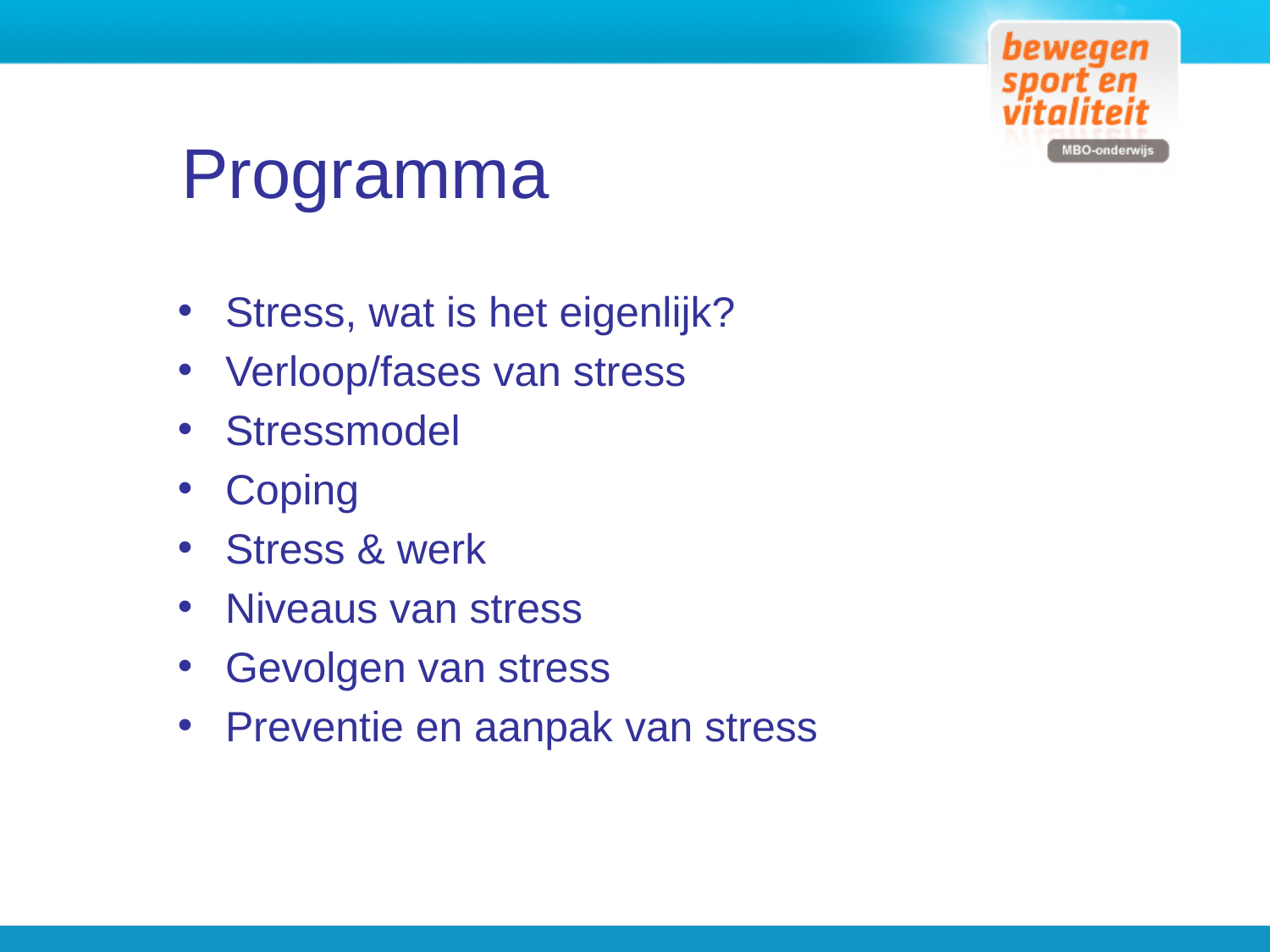

Programma
Stress, wat is het eigenlijk?
Verloop/fases van stress
Stressmodel
Coping
Stress & werk
Niveaus van stress
Gevolgen van stress
Preventie en aanpak van stress